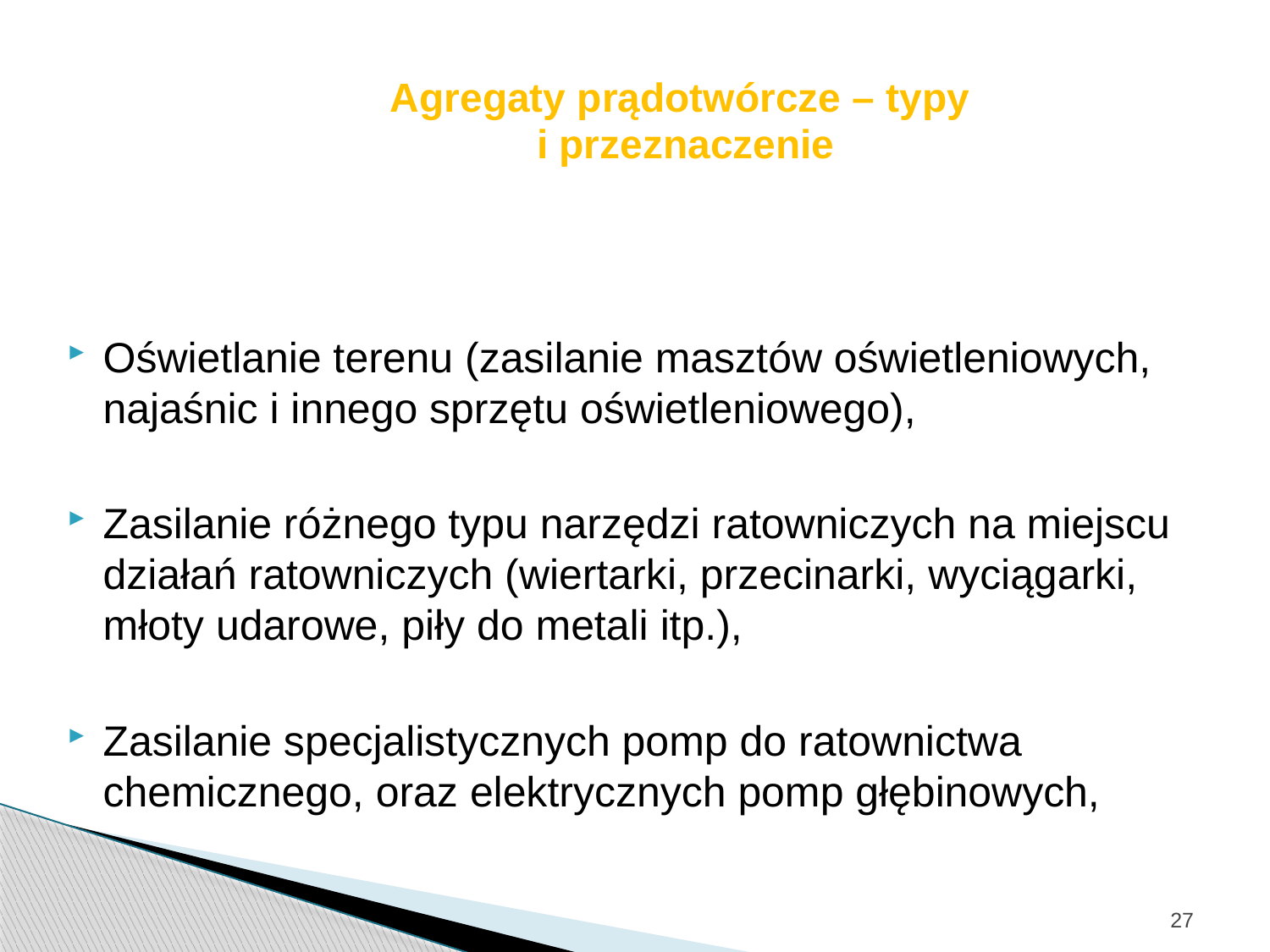

str. 27

Agregaty prądotwórcze – typy
 i przeznaczenie

Oświetlanie terenu (zasilanie masztów oświetleniowych, najaśnic i innego sprzętu oświetleniowego),

Zasilanie różnego typu narzędzi ratowniczych na miejscu działań ratowniczych (wiertarki, przecinarki, wyciągarki, młoty udarowe, piły do metali itp.),

Zasilanie specjalistycznych pomp do ratownictwa chemicznego, oraz elektrycznych pomp głębinowych,

27